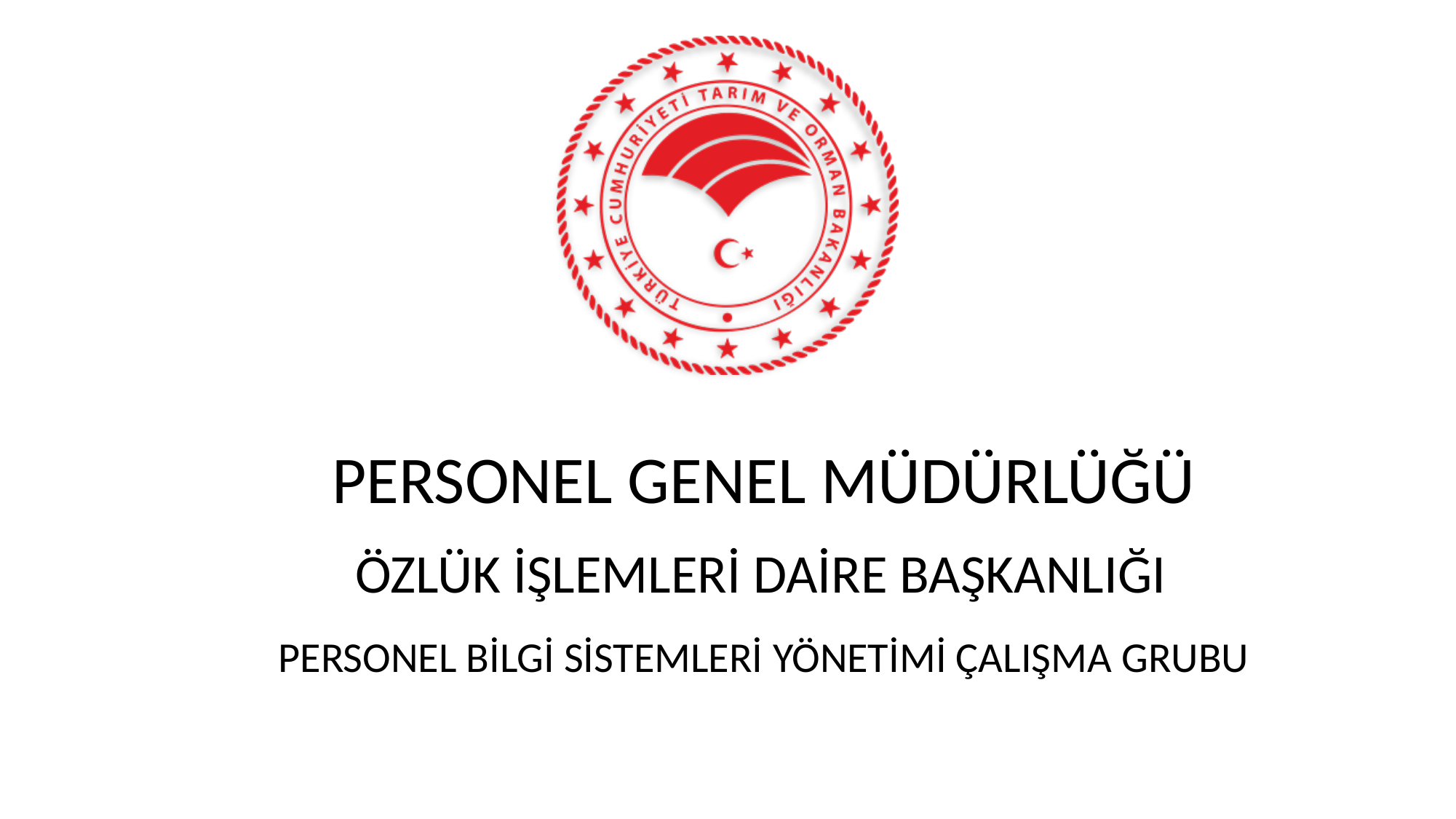

# PERSONEL GENEL MÜDÜRLÜĞÜ
    ÖZLÜK İŞLEMLERİ DAİRE BAŞKANLIĞI
PERSONEL BİLGİ SİSTEMLERİ YÖNETİMİ ÇALIŞMA GRUBU